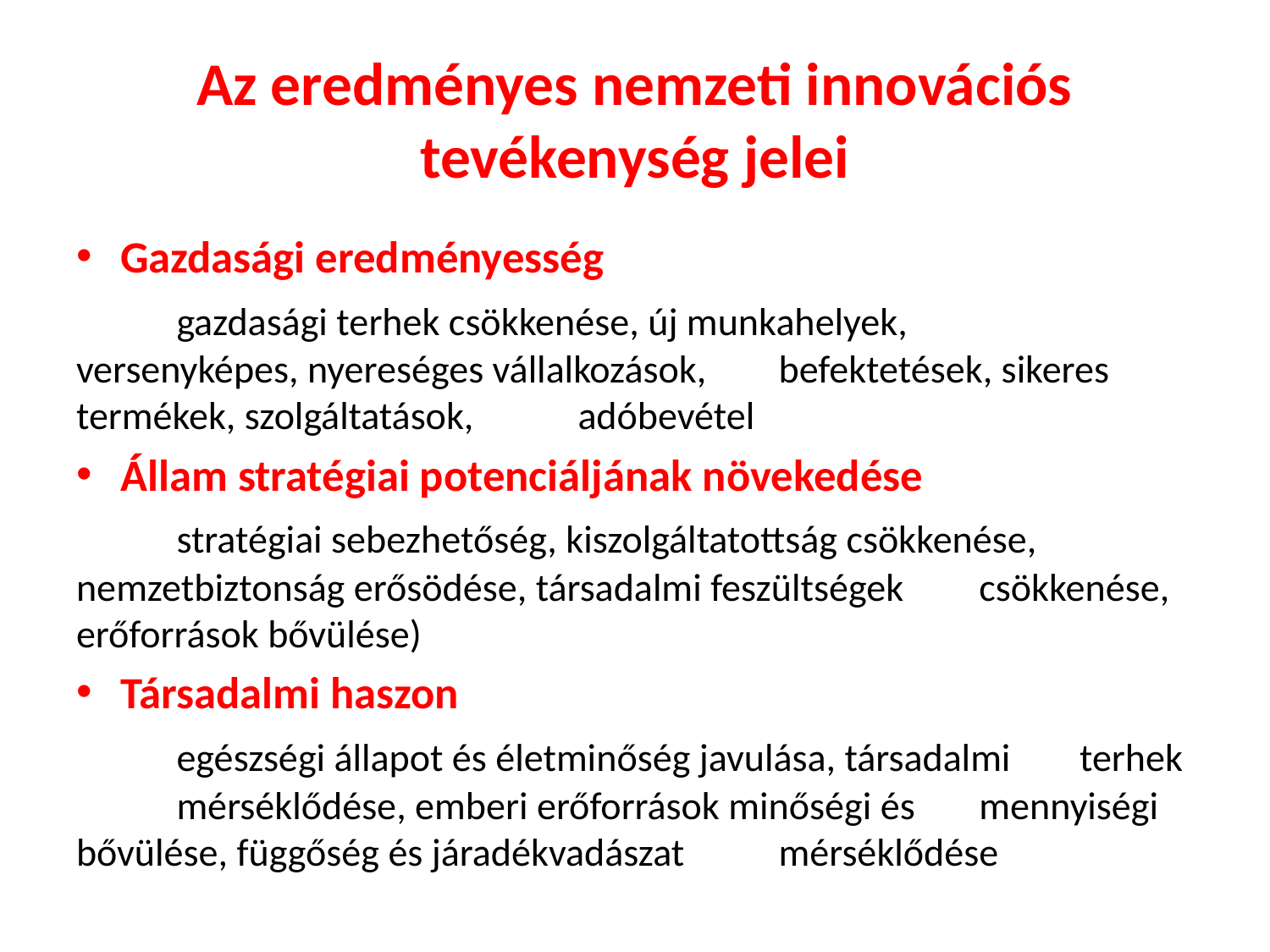

# Az eredményes nemzeti innovációs tevékenység jelei
Gazdasági eredményesség
	gazdasági terhek csökkenése, új munkahelyek, 	versenyképes, nyereséges vállalkozások, 	befektetések, sikeres termékek, szolgáltatások, 	adóbevétel
Állam stratégiai potenciáljának növekedése
	stratégiai sebezhetőség, kiszolgáltatottság csökkenése, 	nemzetbiztonság erősödése, társadalmi feszültségek 	csökkenése, erőforrások bővülése)
Társadalmi haszon
	egészségi állapot és életminőség javulása, társadalmi 	terhek 	mérséklődése, emberi erőforrások minőségi és 	mennyiségi bővülése, függőség és járadékvadászat 	mérséklődése